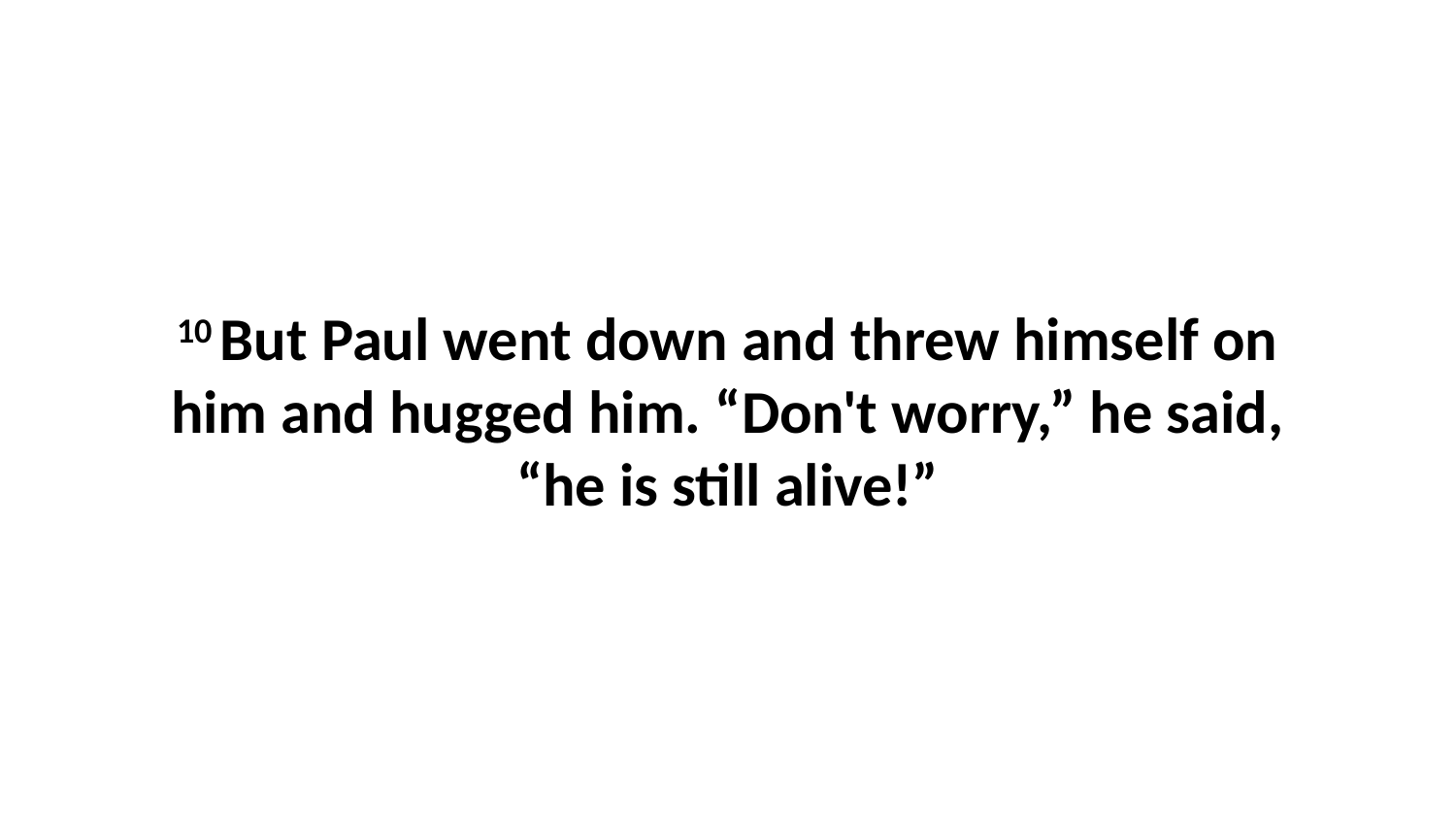

10 But Paul went down and threw himself on him and hugged him. “Don't worry,” he said, “he is still alive!”